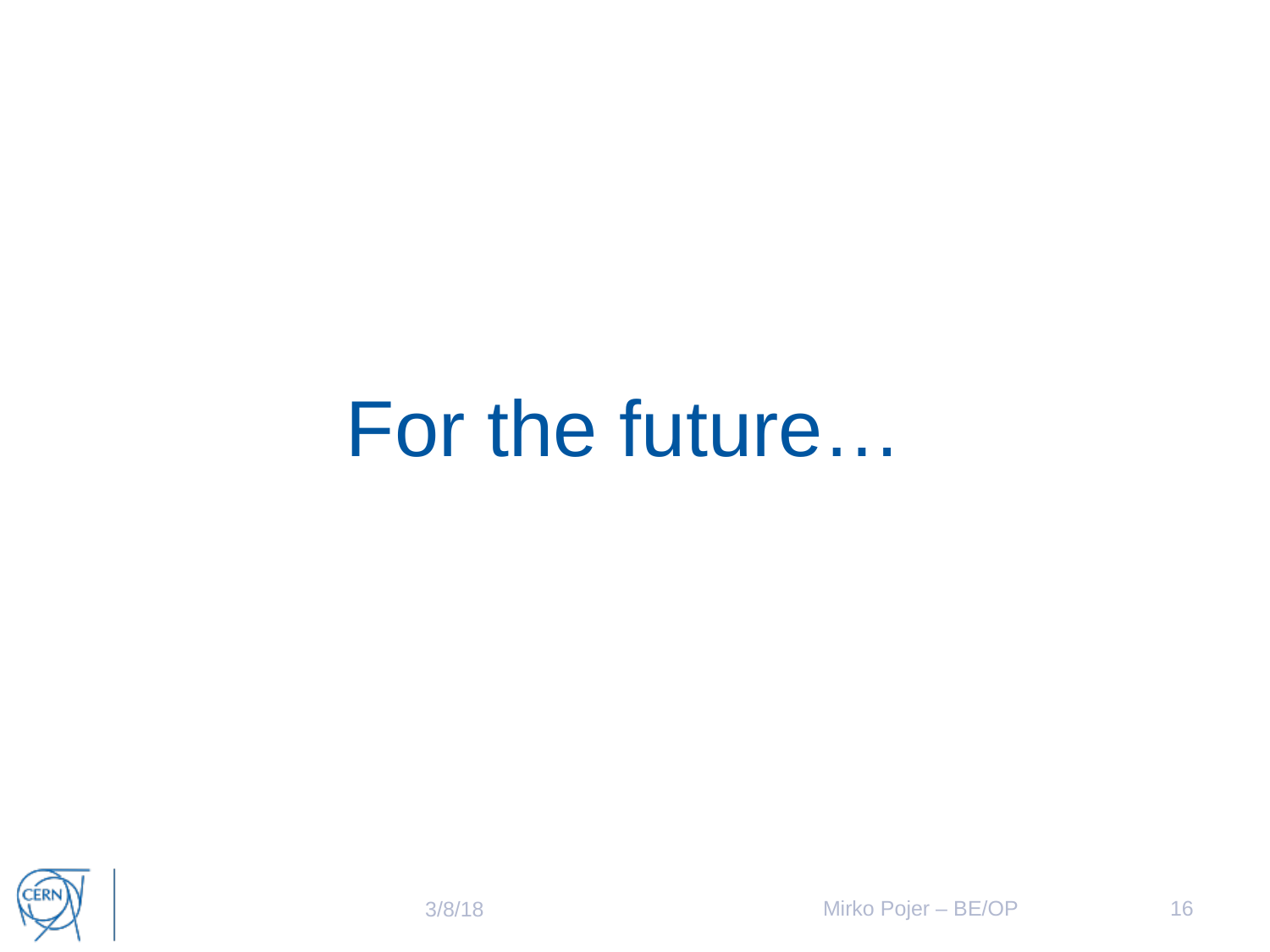

#
For the future…
Mirko Pojer – BE/OP
16
3/8/18